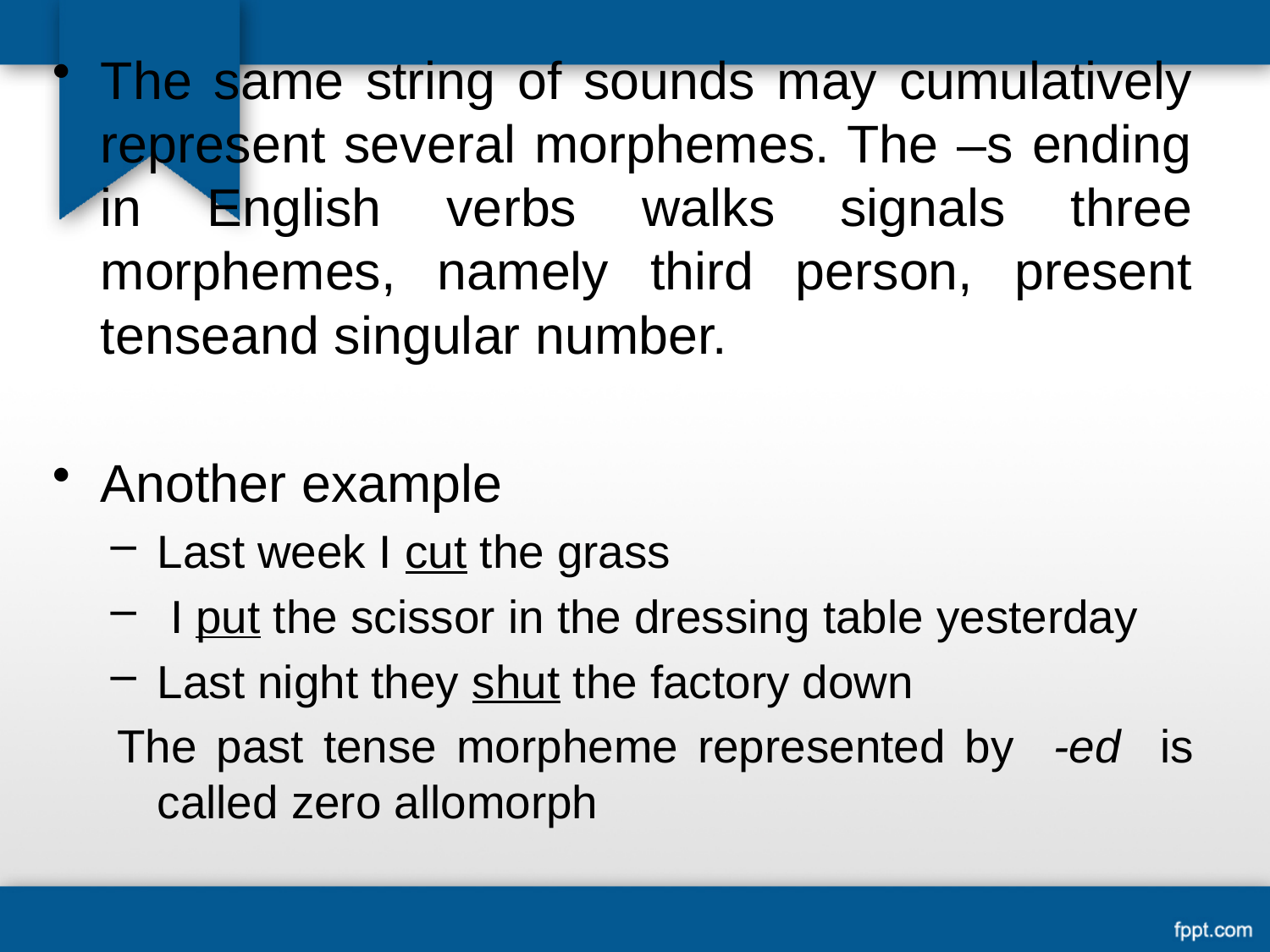

The same string of sounds may cumulatively represent several morphemes. The –s ending in English verbs walks signals three morphemes, namely third person, present tenseand singular number.

Another example
Last week I cut the grass
 I put the scissor in the dressing table yesterday
Last night they shut the factory down
The past tense morpheme represented by  -ed  is called zero allomorph